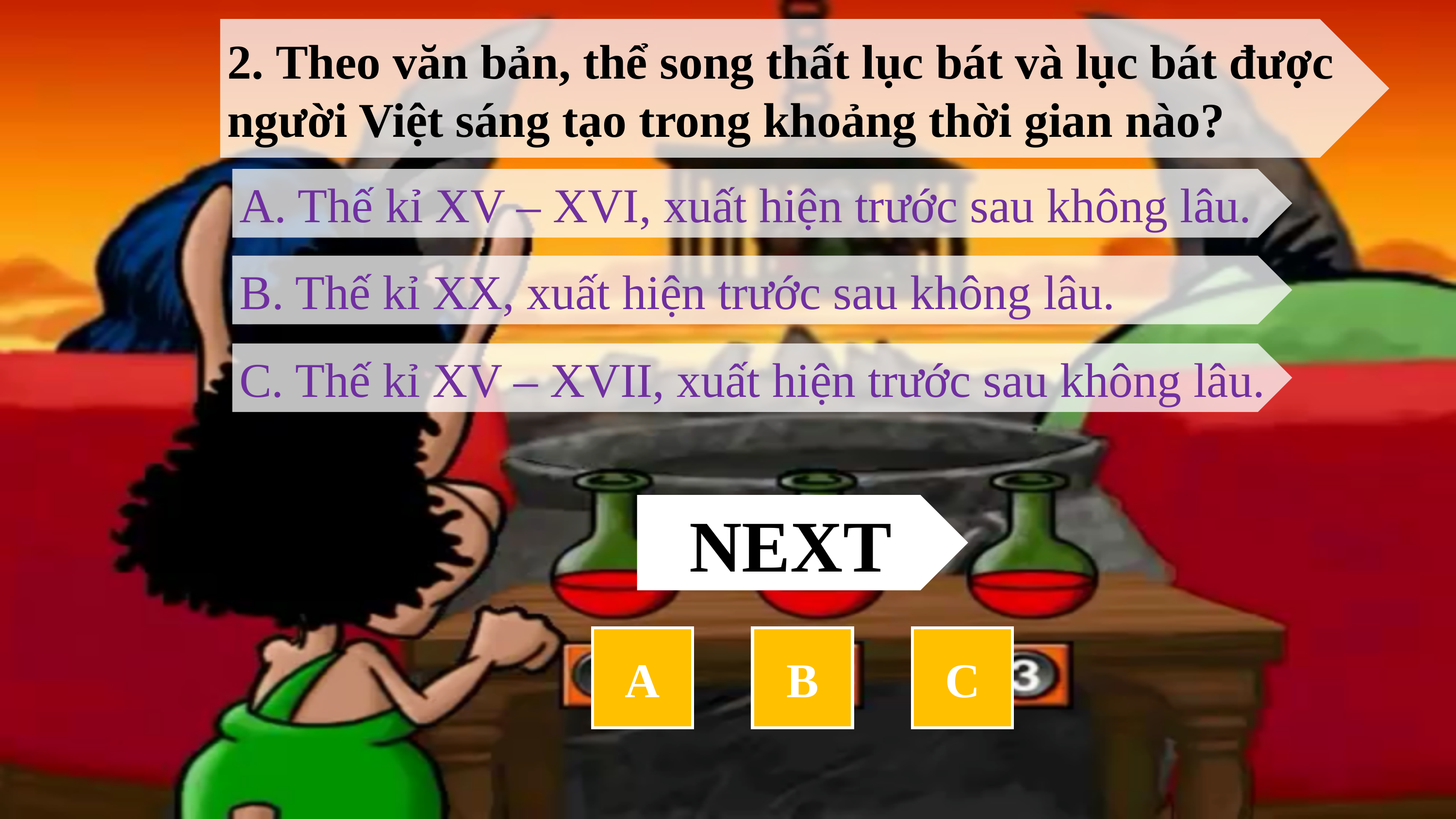

2. Theo văn bản, thể song thất lục bát và lục bát được người Việt sáng tạo trong khoảng thời gian nào?
A. Thế kỉ XV – XVI, xuất hiện trước sau không lâu.
B. Thế kỉ XX, xuất hiện trước sau không lâu.
C. Thế kỉ XV – XVII, xuất hiện trước sau không lâu.
NEXT
A
B
C